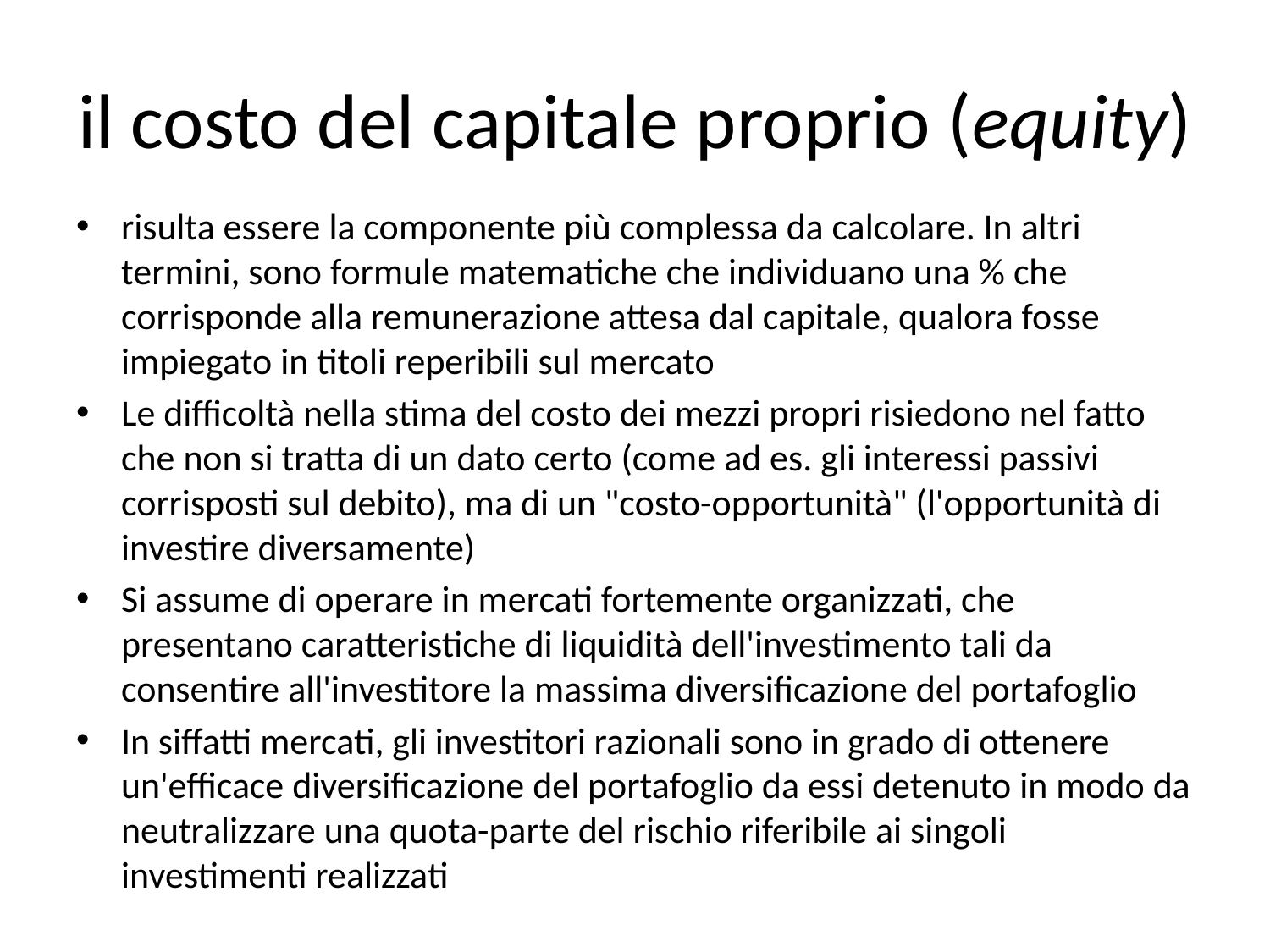

# il costo del capitale proprio (equity)
risulta essere la componente più complessa da calcolare. In altri termini, sono formule matematiche che individuano una % che corrisponde alla remunerazione attesa dal capitale, qualora fosse impiegato in titoli reperibili sul mercato
Le difficoltà nella stima del costo dei mezzi propri risiedono nel fatto che non si tratta di un dato certo (come ad es. gli interessi passivi corrisposti sul debito), ma di un "costo-opportunità" (l'opportunità di investire diversamente)
Si assume di operare in mercati fortemente organizzati, che presentano caratteristiche di liquidità dell'investimento tali da consentire all'investitore la massima diversificazione del portafoglio
In siffatti mercati, gli investitori razionali sono in grado di ottenere un'efficace diversificazione del portafoglio da essi detenuto in modo da neutralizzare una quota-parte del rischio riferibile ai singoli investimenti realizzati